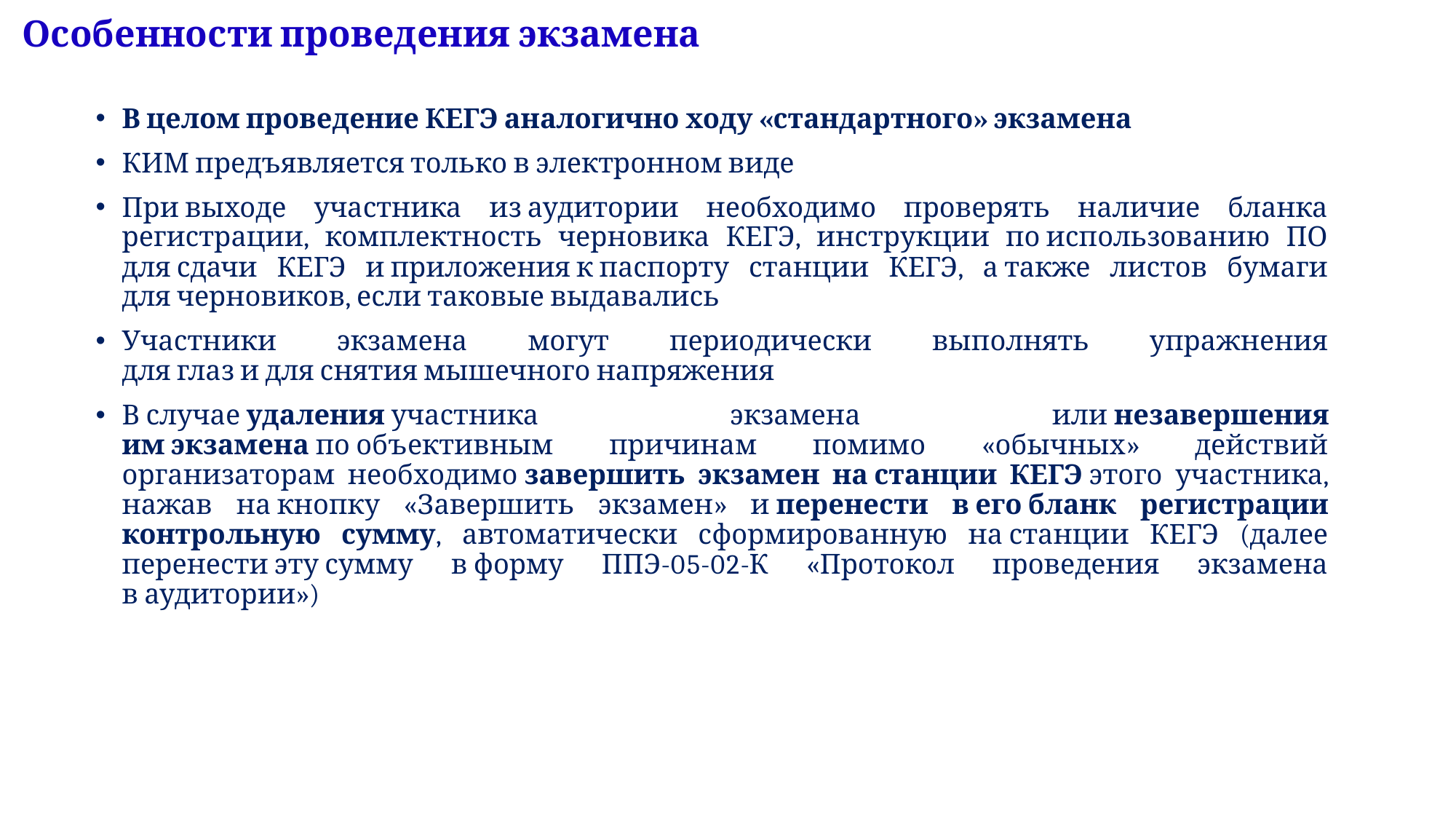

# Особенности проведения экзамена
В целом проведение КЕГЭ аналогично ходу «стандартного» экзамена
КИМ предъявляется только в электронном виде
При выходе участника из аудитории необходимо проверять наличие бланка регистрации, комплектность черновика КЕГЭ, инструкции по использованию ПО для сдачи КЕГЭ и приложения к паспорту станции КЕГЭ, а также листов бумаги для черновиков, если таковые выдавались
Участники экзамена могут периодически выполнять упражнения для глаз и для снятия мышечного напряжения
В случае удаления участника экзамена или незавершения им экзамена по объективным причинам помимо «обычных» действий организаторам необходимо завершить экзамен на станции КЕГЭ этого участника, нажав на кнопку «Завершить экзамен» и перенести в его бланк регистрации контрольную сумму, автоматически сформированную на станции КЕГЭ (далее перенести эту сумму в форму ППЭ-05-02-К «Протокол проведения экзамена в аудитории»)